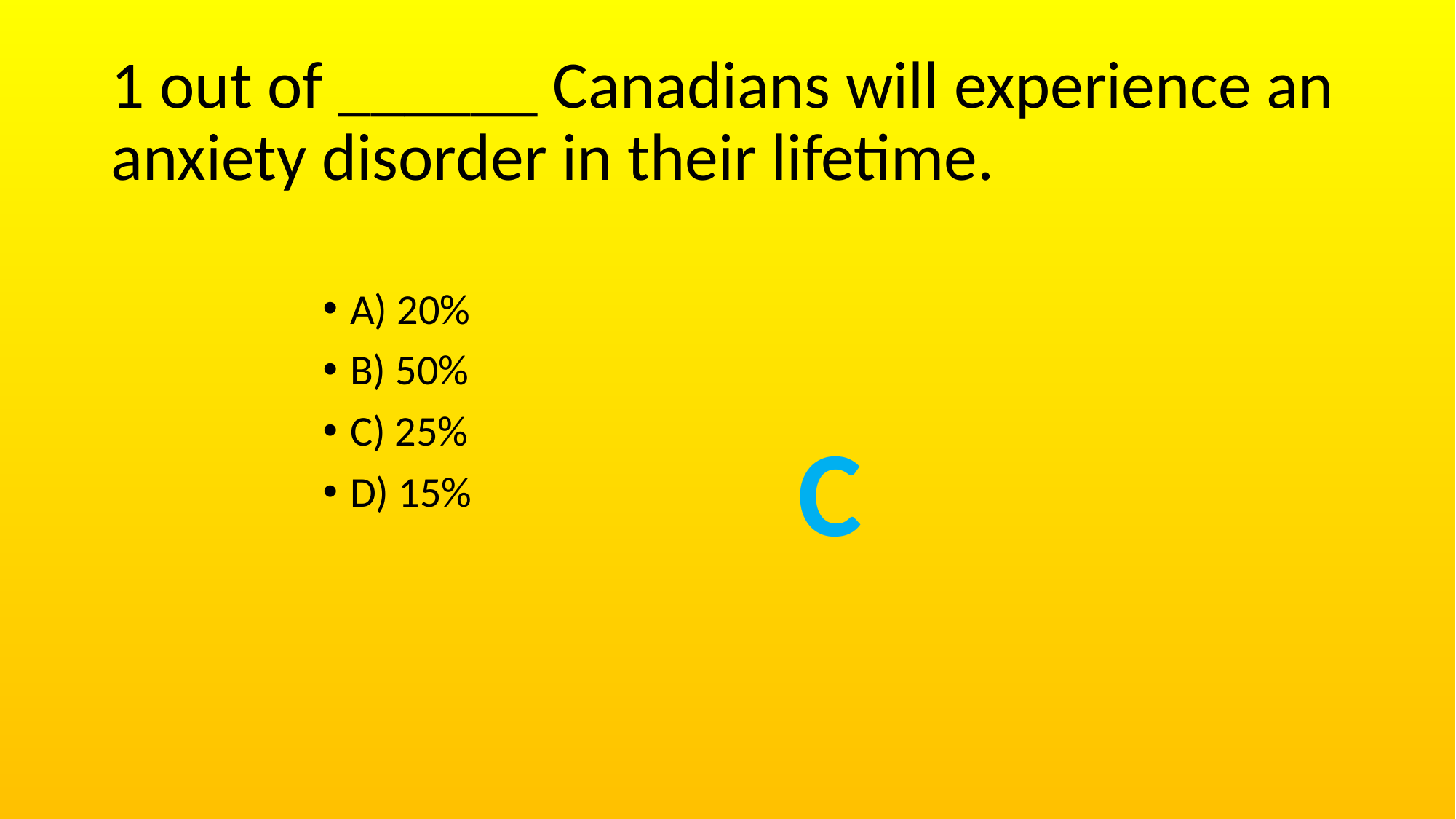

# 1 out of ______ Canadians will experience an anxiety disorder in their lifetime.
A) 20%
B) 50%
C) 25%
D) 15%
C